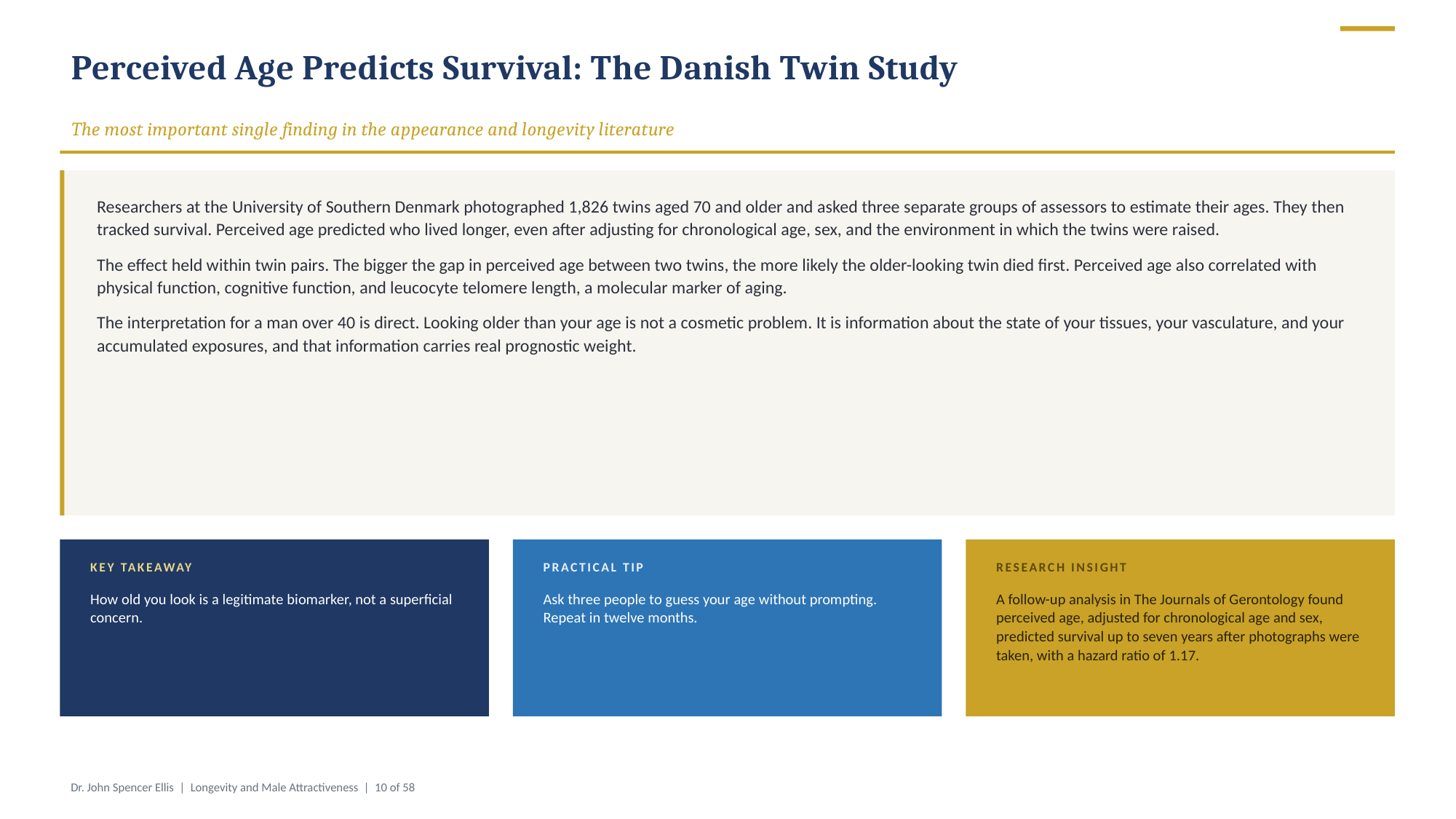

Perceived Age Predicts Survival: The Danish Twin Study
The most important single finding in the appearance and longevity literature

Researchers at the University of Southern Denmark photographed 1,826 twins aged 70 and older and asked three separate groups of assessors to estimate their ages. They then tracked survival. Perceived age predicted who lived longer, even after adjusting for chronological age, sex, and the environment in which the twins were raised.
The effect held within twin pairs. The bigger the gap in perceived age between two twins, the more likely the older-looking twin died first. Perceived age also correlated with physical function, cognitive function, and leucocyte telomere length, a molecular marker of aging.
The interpretation for a man over 40 is direct. Looking older than your age is not a cosmetic problem. It is information about the state of your tissues, your vasculature, and your accumulated exposures, and that information carries real prognostic weight.

KEY TAKEAWAY
PRACTICAL TIP
RESEARCH INSIGHT
How old you look is a legitimate biomarker, not a superficial concern.
Ask three people to guess your age without prompting. Repeat in twelve months.
A follow-up analysis in The Journals of Gerontology found perceived age, adjusted for chronological age and sex, predicted survival up to seven years after photographs were taken, with a hazard ratio of 1.17.
Dr. John Spencer Ellis  |  Longevity and Male Attractiveness  |  10 of 58